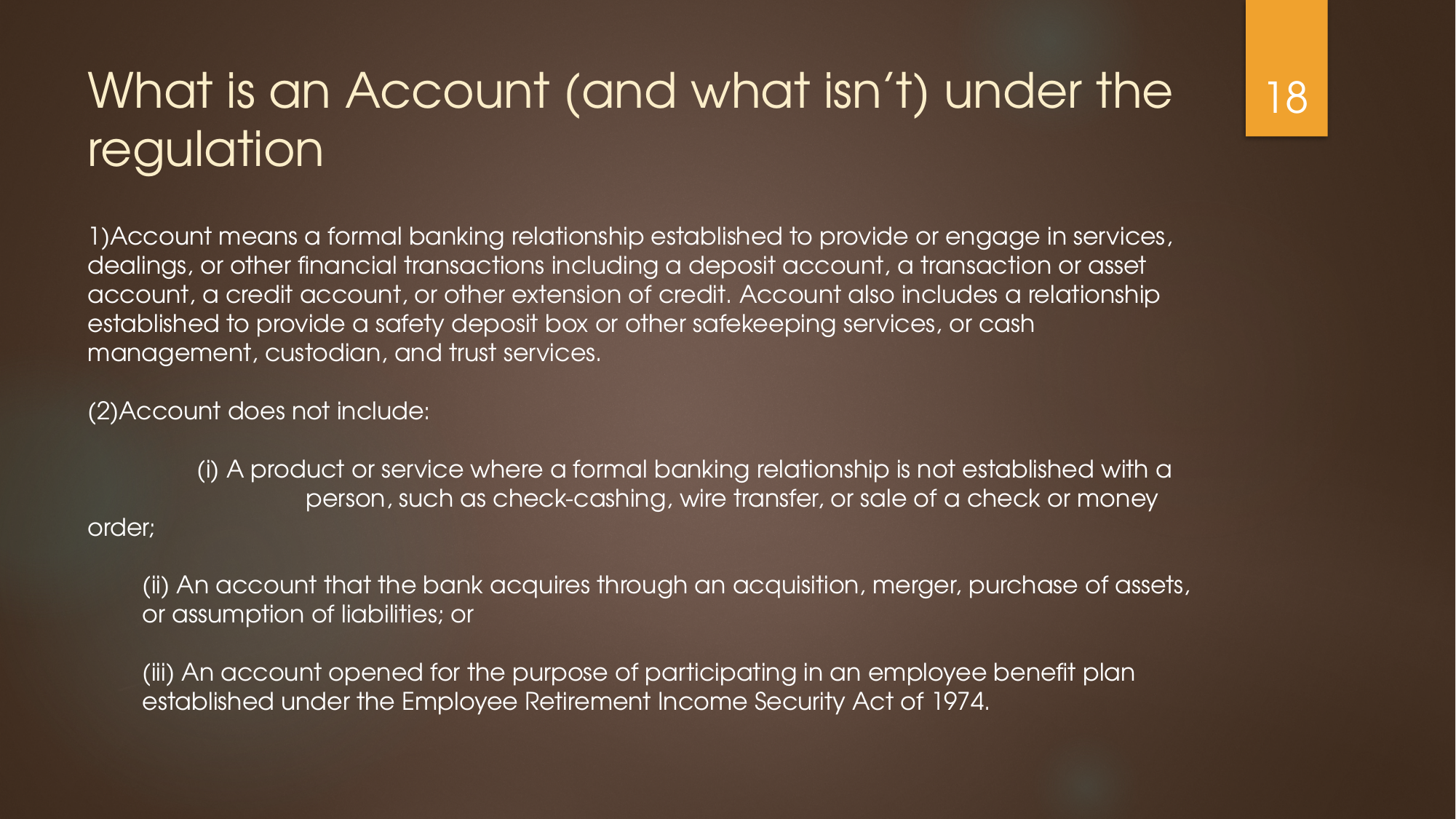

18
What is an Account (and what isn’t) under the regulation
1)Account means a formal banking relationship established to provide or engage in services, dealings, or other financial transactions including a deposit account, a transaction or asset account, a credit account, or other extension of credit. Account also includes a relationship established to provide a safety deposit box or other safekeeping services, or cash management, custodian, and trust services.

(2)Account does not include:

	(i) A product or service where a formal banking relationship is not established with a 		person, such as check-cashing, wire transfer, or sale of a check or money order;

(ii) An account that the bank acquires through an acquisition, merger, purchase of assets, or assumption of liabilities; or

(iii) An account opened for the purpose of participating in an employee benefit plan established under the Employee Retirement Income Security Act of 1974.